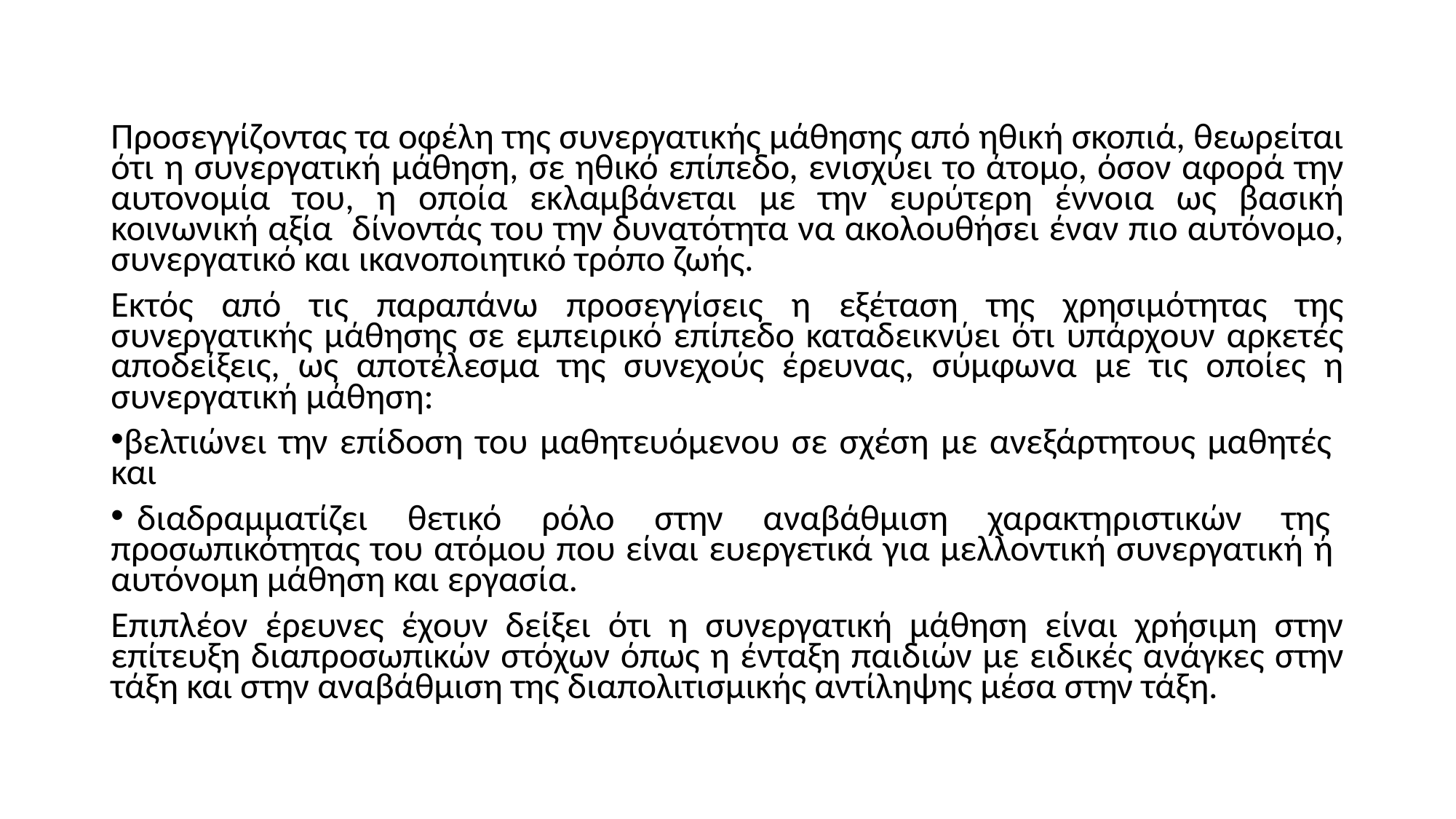

Προσεγγίζοντας τα οφέλη της συνεργατικής µάθησης από ηθική σκοπιά, θεωρείται ότι η συνεργατική µάθηση, σε ηθικό επίπεδο, ενισχύει το άτοµο, όσον αφορά την αυτονοµία του, η οποία εκλαµβάνεται µε την ευρύτερη έννοια ως βασική κοινωνική αξία  δίνοντάς του την δυνατότητα να ακολουθήσει έναν πιο αυτόνοµο, συνεργατικό και ικανοποιητικό τρόπο ζωής.
Εκτός από τις παραπάνω προσεγγίσεις η εξέταση της χρησιµότητας της συνεργατικής µάθησης σε εµπειρικό επίπεδο καταδεικνύει ότι υπάρχουν αρκετές αποδείξεις, ως αποτέλεσµα της συνεχούς έρευνας, σύµφωνα µε τις οποίες η συνεργατική µάθηση:
βελτιώνει την επίδοση του µαθητευόµενου σε σχέση µε ανεξάρτητους µαθητές
και
 διαδραµµατίζει   θετικό   ρόλο   στην   αναβάθµιση   χαρακτηριστικών   της
προσωπικότητας του ατόµου που είναι ευεργετικά για µελλοντική συνεργατική ή
αυτόνοµη µάθηση και εργασία.
Επιπλέον έρευνες έχουν δείξει ότι η συνεργατική µάθηση είναι χρήσιµη στην επίτευξη διαπροσωπικών στόχων όπως η ένταξη παιδιών µε ειδικές ανάγκες στην τάξη και στην αναβάθµιση της διαπολιτισµικής αντίληψης µέσα στην τάξη.